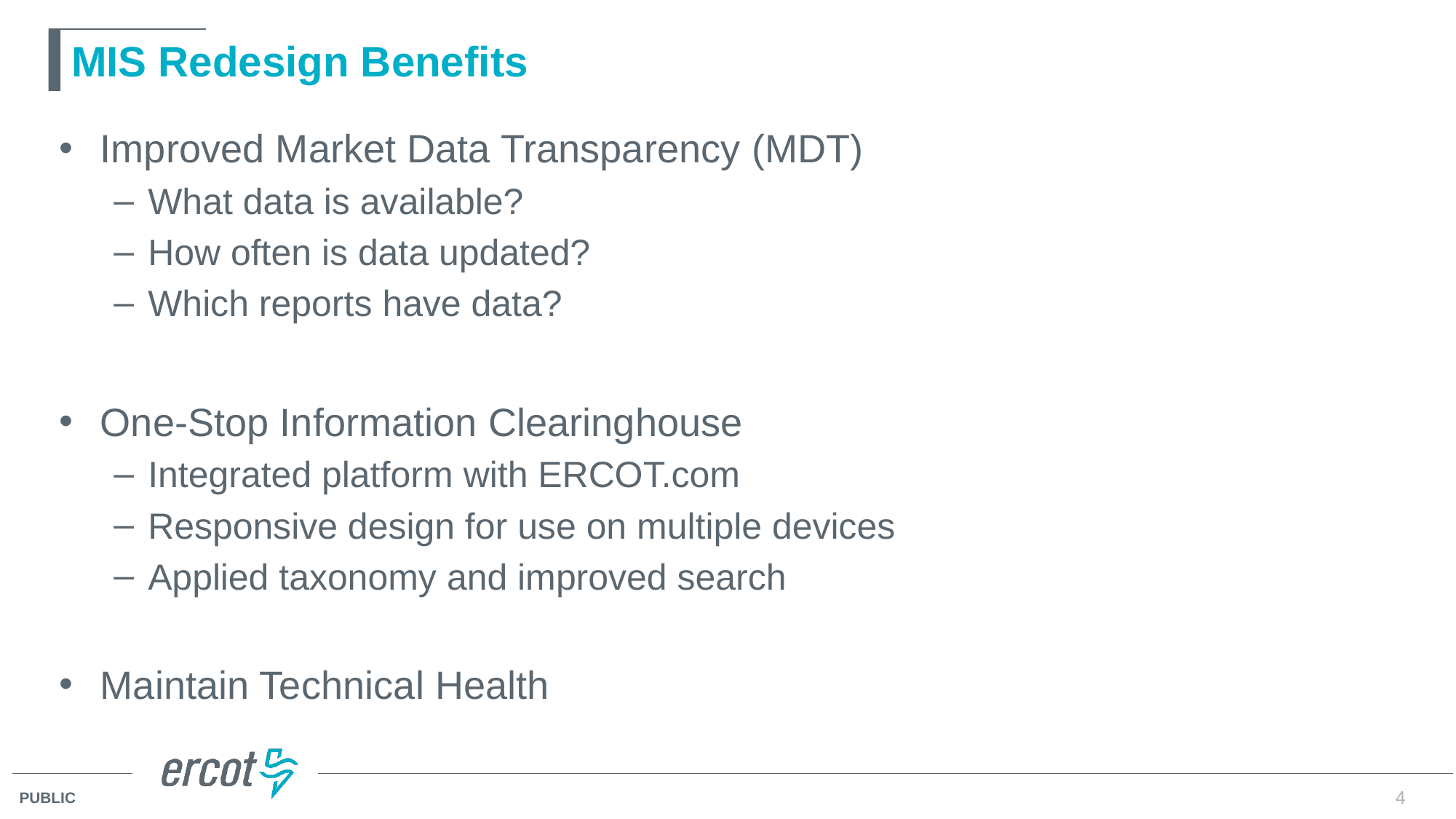

# MIS Redesign Benefits
Improved Market Data Transparency (MDT)
What data is available?
How often is data updated?
Which reports have data?

One-Stop Information Clearinghouse
Integrated platform with ERCOT.com
Responsive design for use on multiple devices
Applied taxonomy and improved search

Maintain Technical Health
4